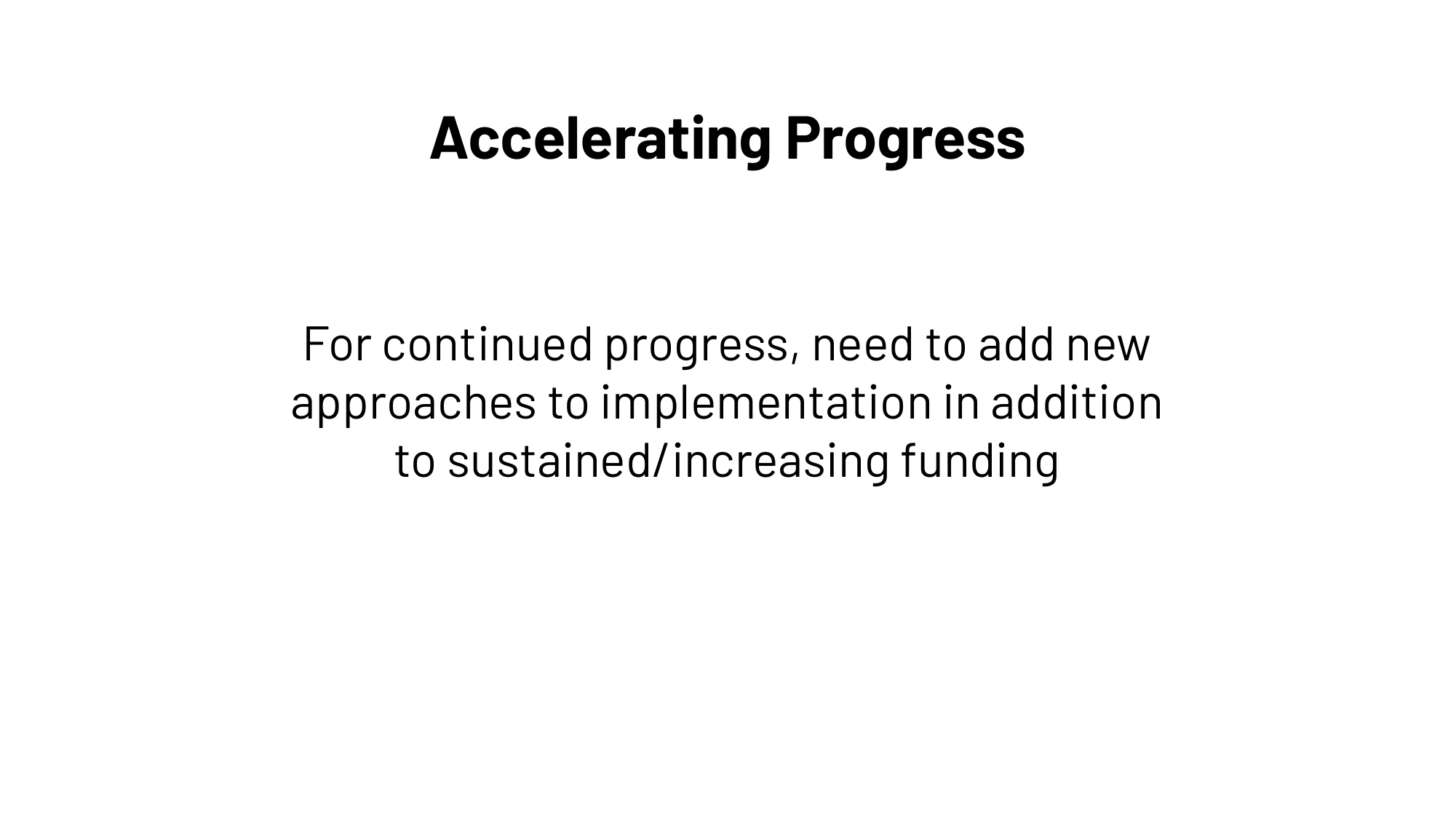

Accelerating Progress

For continued progress, need to add new approaches to implementation in addition to sustained/increasing funding